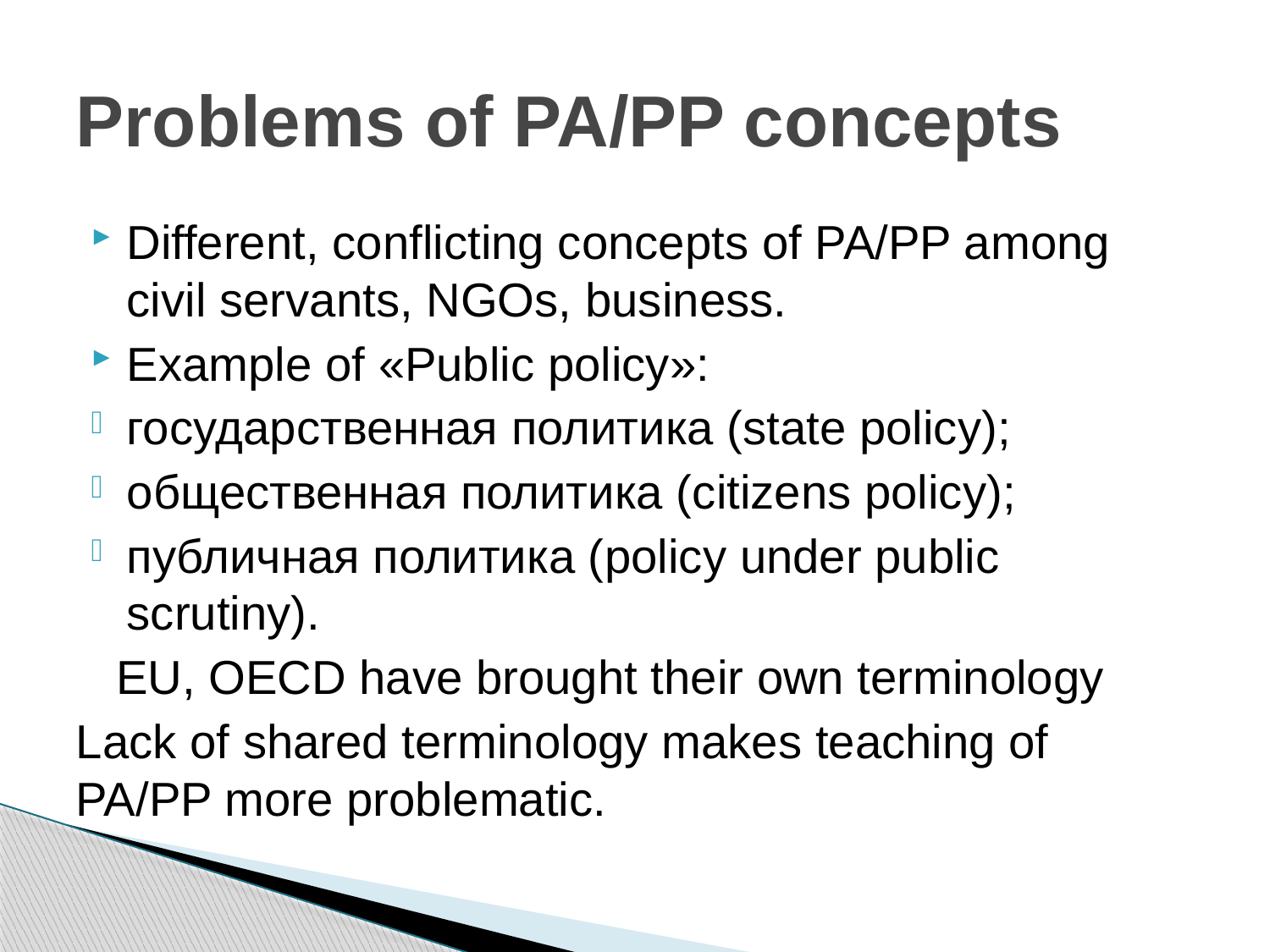

# Problems of PA/PP concepts
Different, conflicting concepts of PA/PP among civil servants, NGOs, business.
Example of «Public policy»:
государственная политика (state policy);
общественная политика (сitizens policy);
публичная политика (policy under public scrutiny).
   EU, OECD have brought their own terminology
Lack of shared terminology makes teaching of PA/PP more problematic.